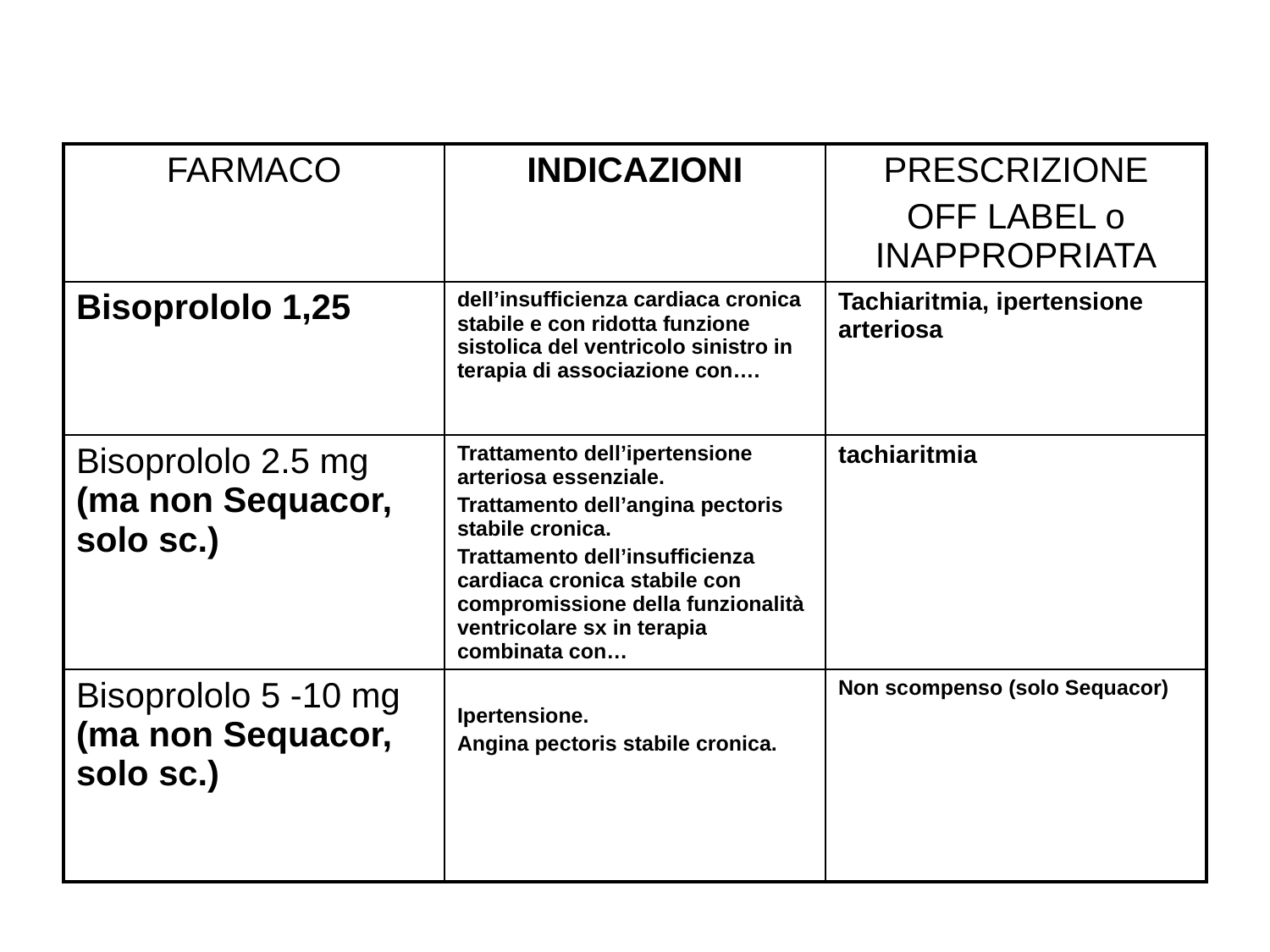

| FARMACO | INDICAZIONI | PRESCRIZIONE OFF LABEL o INAPPROPRIATA |
| --- | --- | --- |
| Bisoprololo 1,25 | dell’insufficienza cardiaca cronica stabile e con ridotta funzione sistolica del ventricolo sinistro in terapia di associazione con…. | Tachiaritmia, ipertensione arteriosa |
| Bisoprololo 2.5 mg (ma non Sequacor, solo sc.) | Trattamento dell’ipertensione arteriosa essenziale. Trattamento dell’angina pectoris stabile cronica. Trattamento dell’insufficienza cardiaca cronica stabile con compromissione della funzionalità ventricolare sx in terapia combinata con… | tachiaritmia |
| Bisoprololo 5 -10 mg (ma non Sequacor, solo sc.) | Ipertensione. Angina pectoris stabile cronica. | Non scompenso (solo Sequacor) |